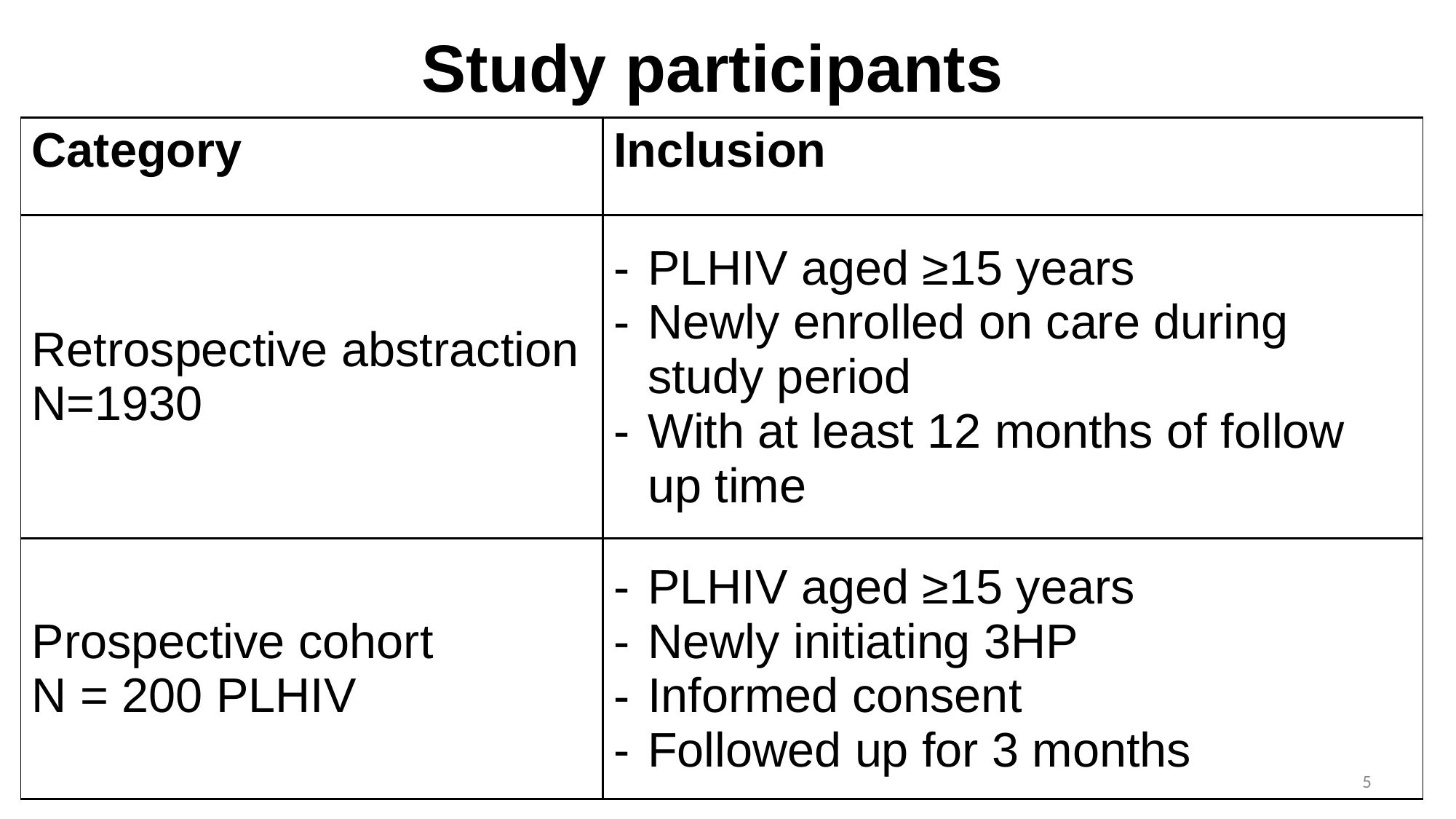

# Study participants
| Category | Inclusion |
| --- | --- |
| Retrospective abstraction N=1930 | PLHIV aged ≥15 years Newly enrolled on care during study period With at least 12 months of follow up time |
| Prospective cohort N = 200 PLHIV | PLHIV aged ≥15 years Newly initiating 3HP Informed consent Followed up for 3 months |
5